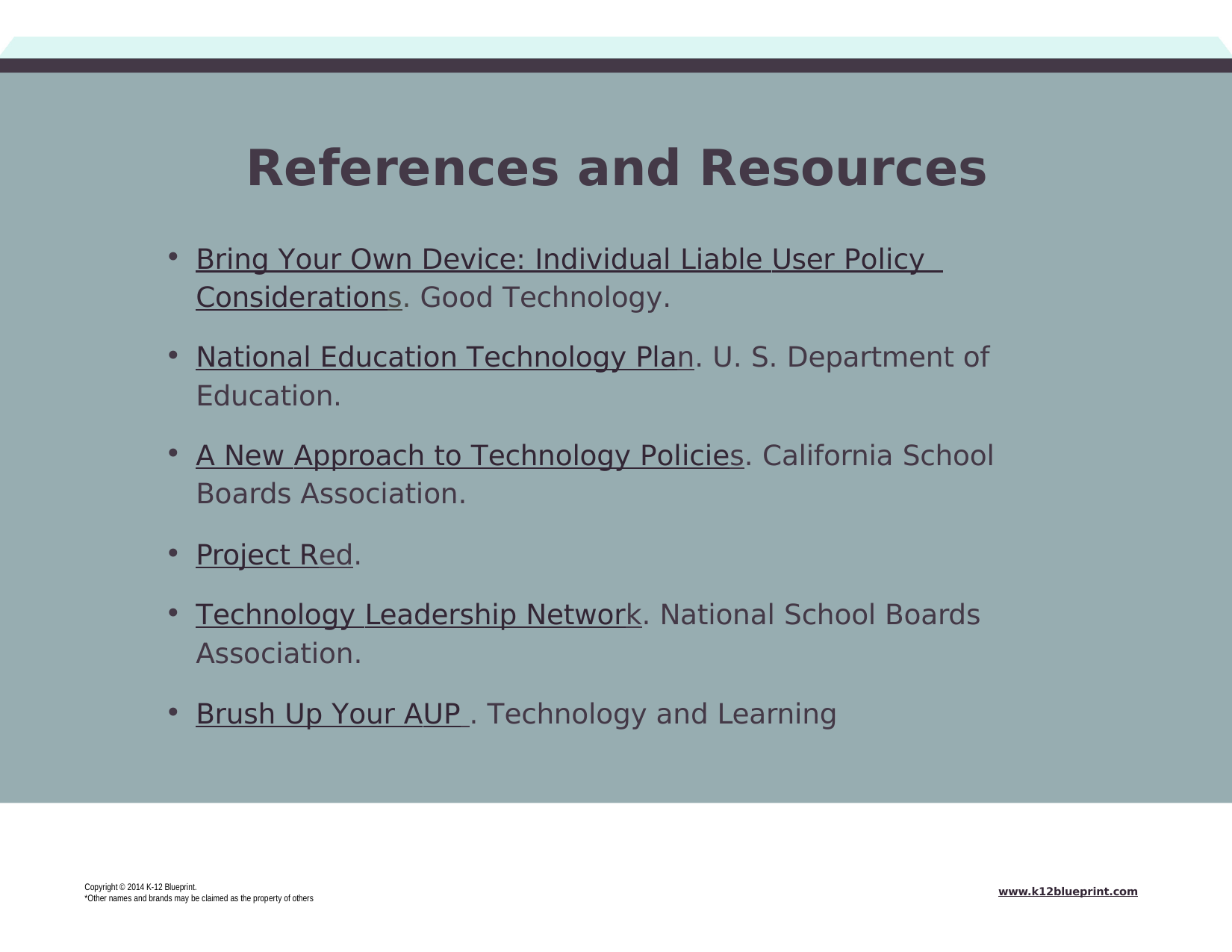

# References and Resources
Bring Your Own Device: Individual Liable User Policy  Considerations. Good Technology.
National Education Technology Plan. U. S. Department of Education.
A New Approach to Technology Policies. California School Boards Association.

Project Red.
Technology Leadership Network. National School Boards Association.

Brush Up Your AUP . Technology and Learning
Copyright © 2014 K-12 Blueprint.
*Other names and brands may be claimed as the property of others
www.k12blueprint.com